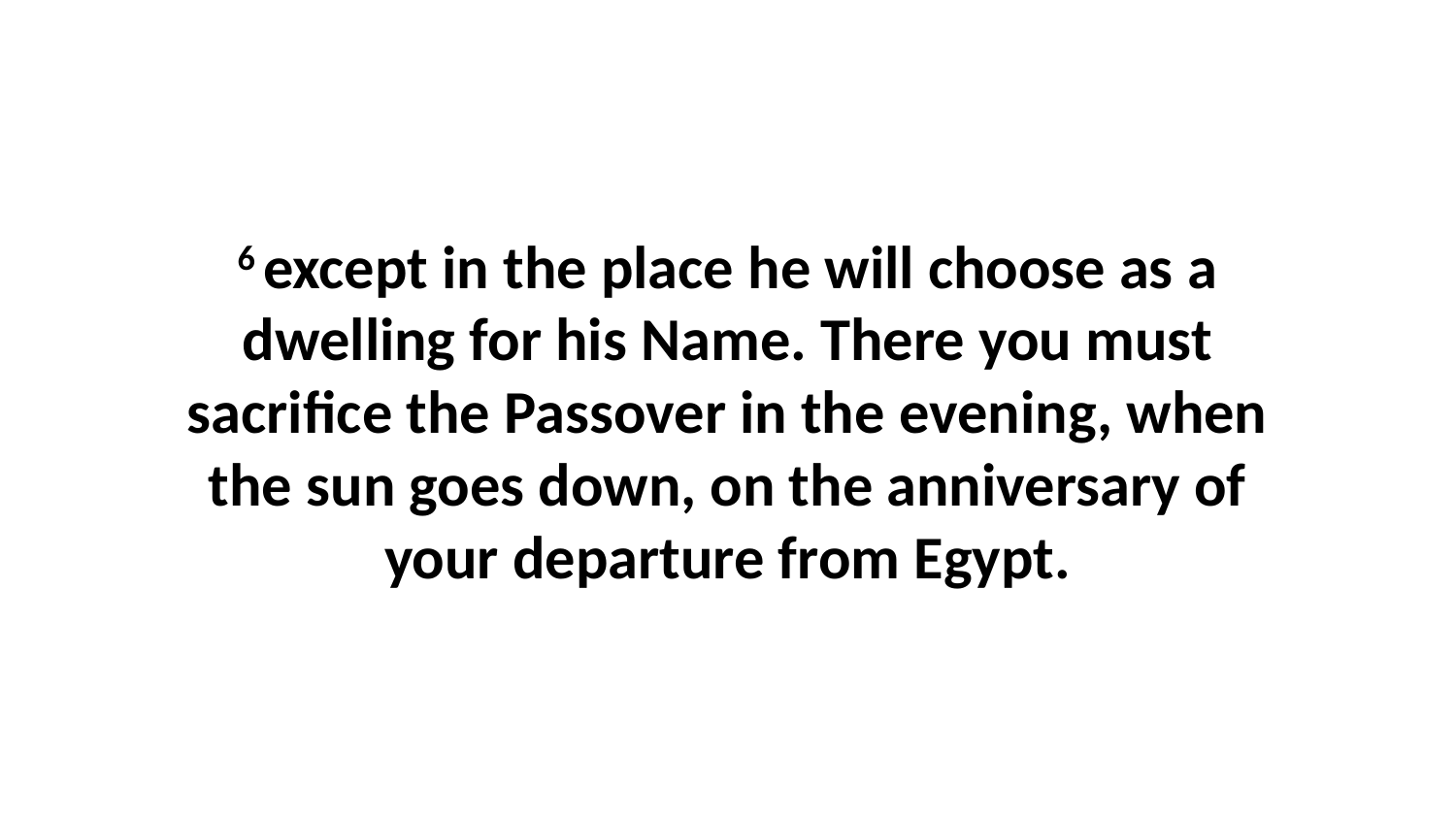

6 except in the place he will choose as a dwelling for his Name. There you must sacrifice the Passover in the evening, when the sun goes down, on the anniversary of your departure from Egypt.